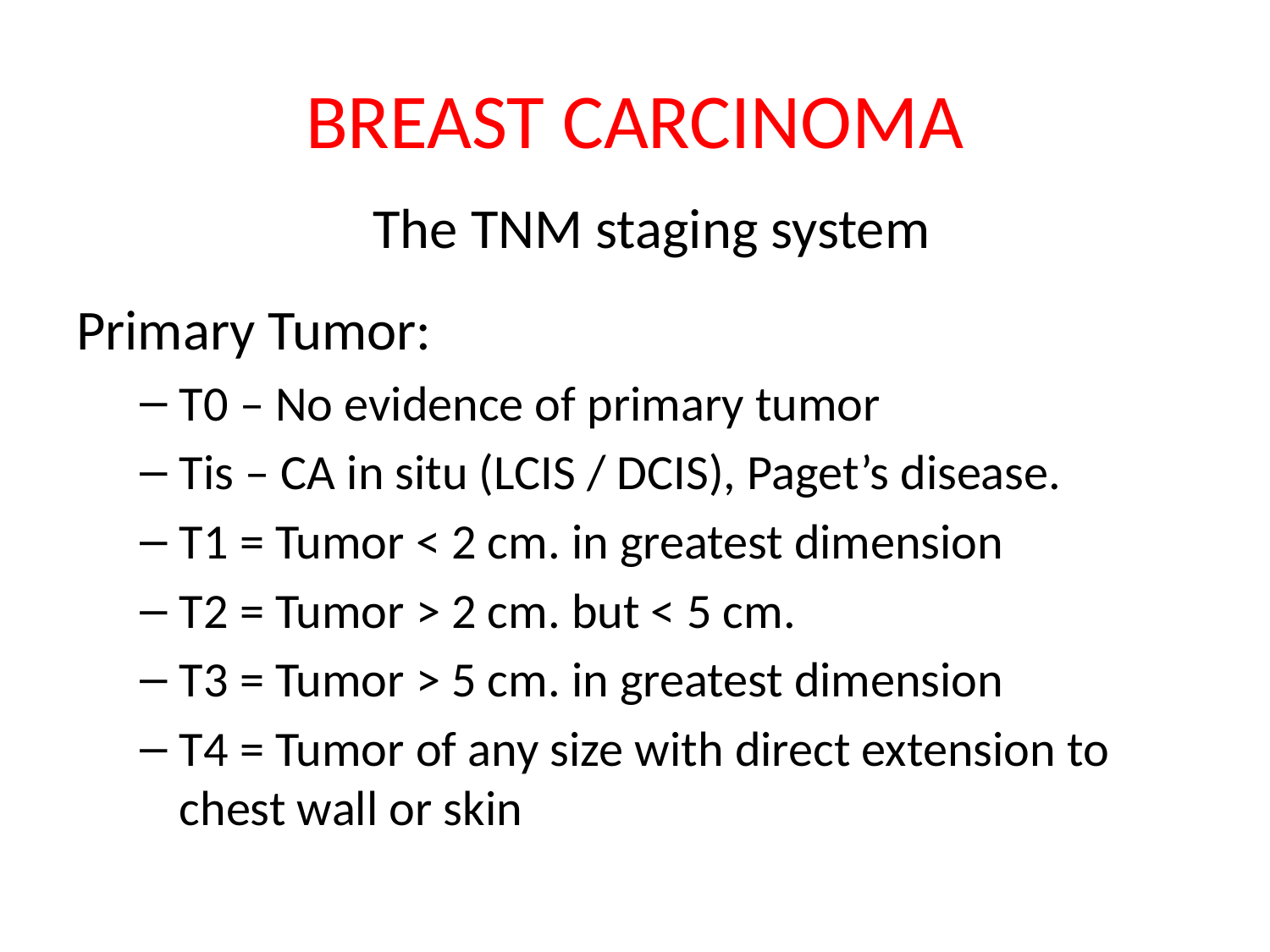

# BREAST CARCINOMA
The TNM staging system
Primary Tumor:
T0 – No evidence of primary tumor
Tis – CA in situ (LCIS / DCIS), Paget’s disease.
T1 = Tumor < 2 cm. in greatest dimension
T2 = Tumor > 2 cm. but < 5 cm.
T3 = Tumor > 5 cm. in greatest dimension
T4 = Tumor of any size with direct extension to chest wall or skin